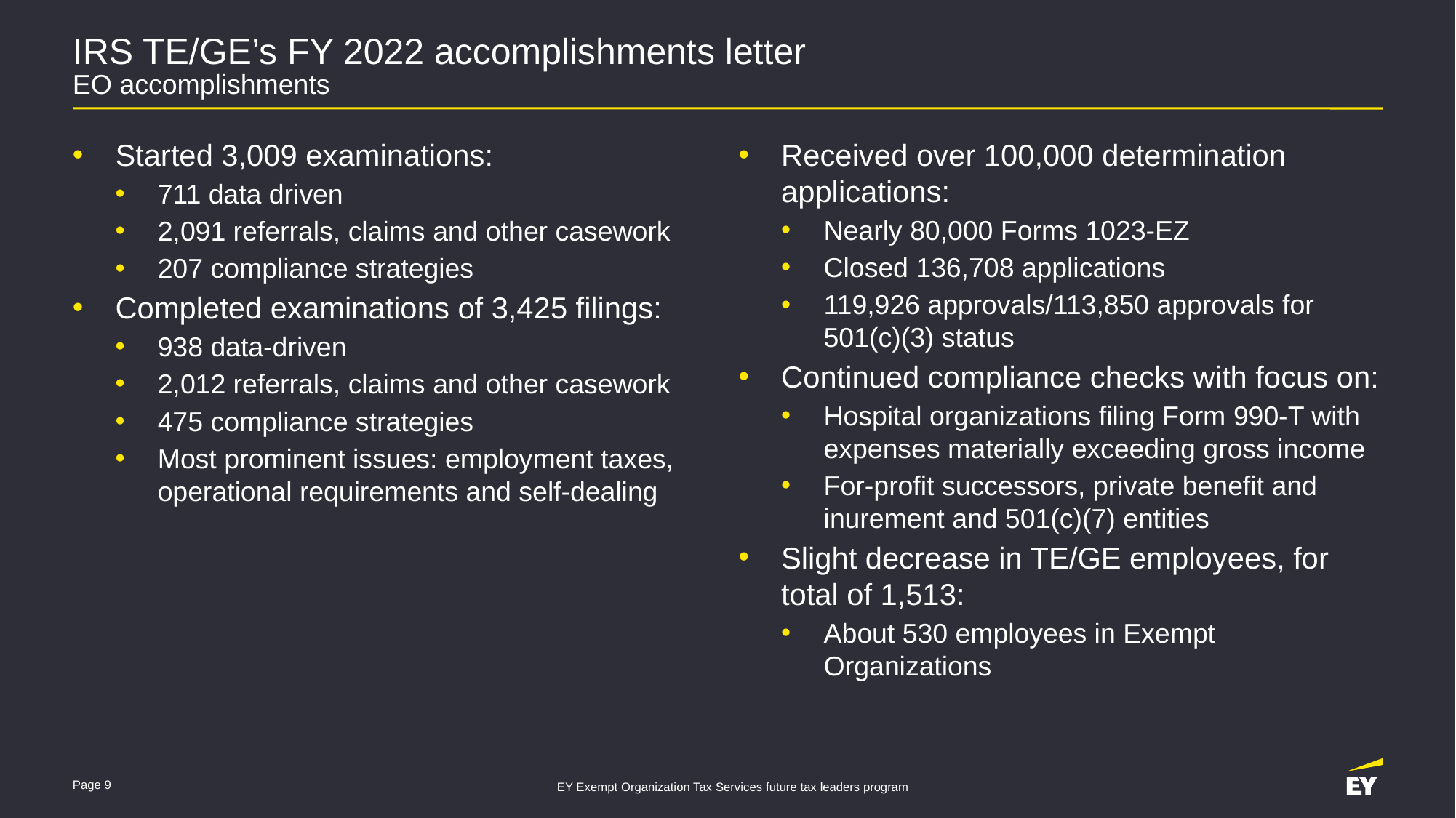

# IRS TE/GE’s FY 2022 accomplishments letter EO accomplishments
Started 3,009 examinations:
711 data driven
2,091 referrals, claims and other casework
207 compliance strategies
Completed examinations of 3,425 filings:
938 data-driven
2,012 referrals, claims and other casework
475 compliance strategies
Most prominent issues: employment taxes, operational requirements and self-dealing

Received over 100,000 determination applications:
Nearly 80,000 Forms 1023-EZ
Closed 136,708 applications
119,926 approvals/113,850 approvals for 501(c)(3) status
Continued compliance checks with focus on:
Hospital organizations filing Form 990-T with expenses materially exceeding gross income
For-profit successors, private benefit and inurement and 501(c)(7) entities
Slight decrease in TE/GE employees, for total of 1,513:
About 530 employees in Exempt Organizations